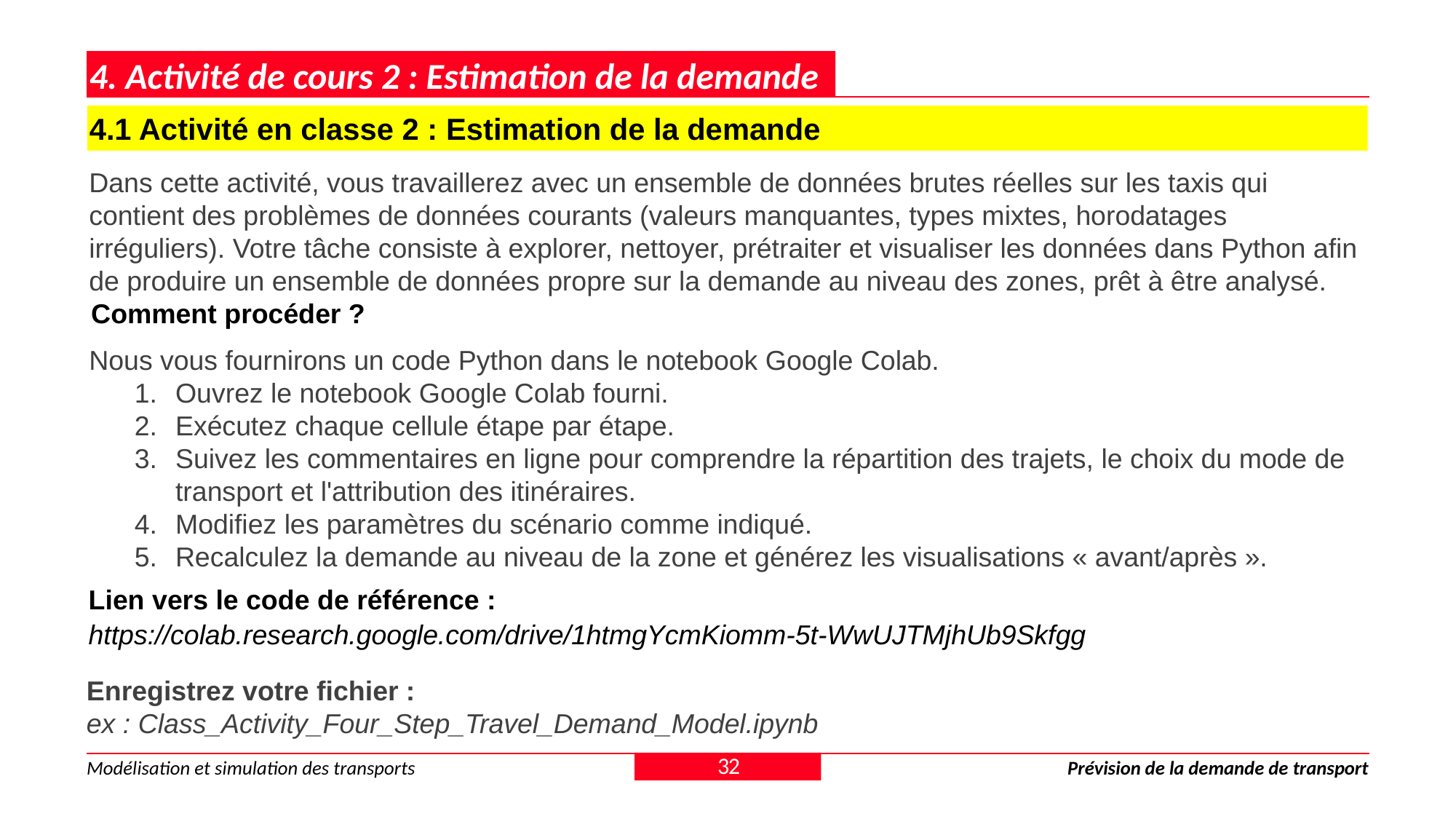

4. Activité de cours 2 : Estimation de la demande
4.1 Activité en classe 2 : Estimation de la demande

Dans cette activité, vous travaillerez avec un ensemble de données brutes réelles sur les taxis qui contient des problèmes de données courants (valeurs manquantes, types mixtes, horodatages irréguliers). Votre tâche consiste à explorer, nettoyer, prétraiter et visualiser les données dans Python afin de produire un ensemble de données propre sur la demande au niveau des zones, prêt à être analysé.

Comment procéder ?
Nous vous fournirons un code Python dans le notebook Google Colab.
Ouvrez le notebook Google Colab fourni.
Exécutez chaque cellule étape par étape.
Suivez les commentaires en ligne pour comprendre la répartition des trajets, le choix du mode de transport et l'attribution des itinéraires.
Modifiez les paramètres du scénario comme indiqué.
Recalculez la demande au niveau de la zone et générez les visualisations « avant/après ».
Lien vers le code de référence :
https://colab.research.google.com/drive/1htmgYcmKiomm-5t-WwUJTMjhUb9Skfgg
Enregistrez votre fichier :
ex : Class_Activity_Four_Step_Travel_Demand_Model.ipynb